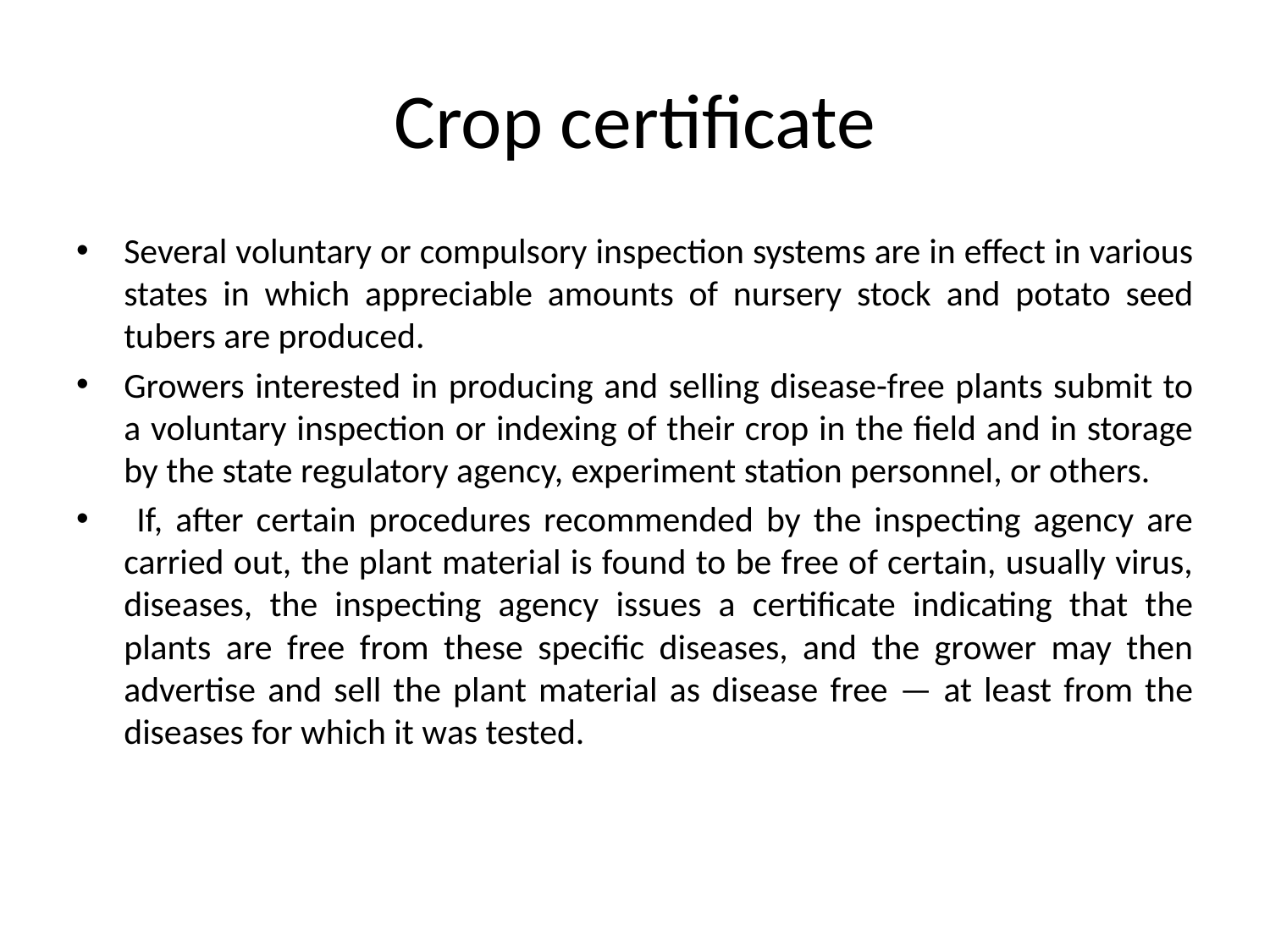

# Crop certificate
Several voluntary or compulsory inspection systems are in effect in various states in which appreciable amounts of nursery stock and potato seed tubers are produced.
Growers interested in producing and selling disease-free plants submit to a voluntary inspection or indexing of their crop in the field and in storage by the state regulatory agency, experiment station personnel, or others.
 If, after certain procedures recommended by the inspecting agency are carried out, the plant material is found to be free of certain, usually virus, diseases, the inspecting agency issues a certificate indicating that the plants are free from these specific diseases, and the grower may then advertise and sell the plant material as disease free — at least from the diseases for which it was tested.